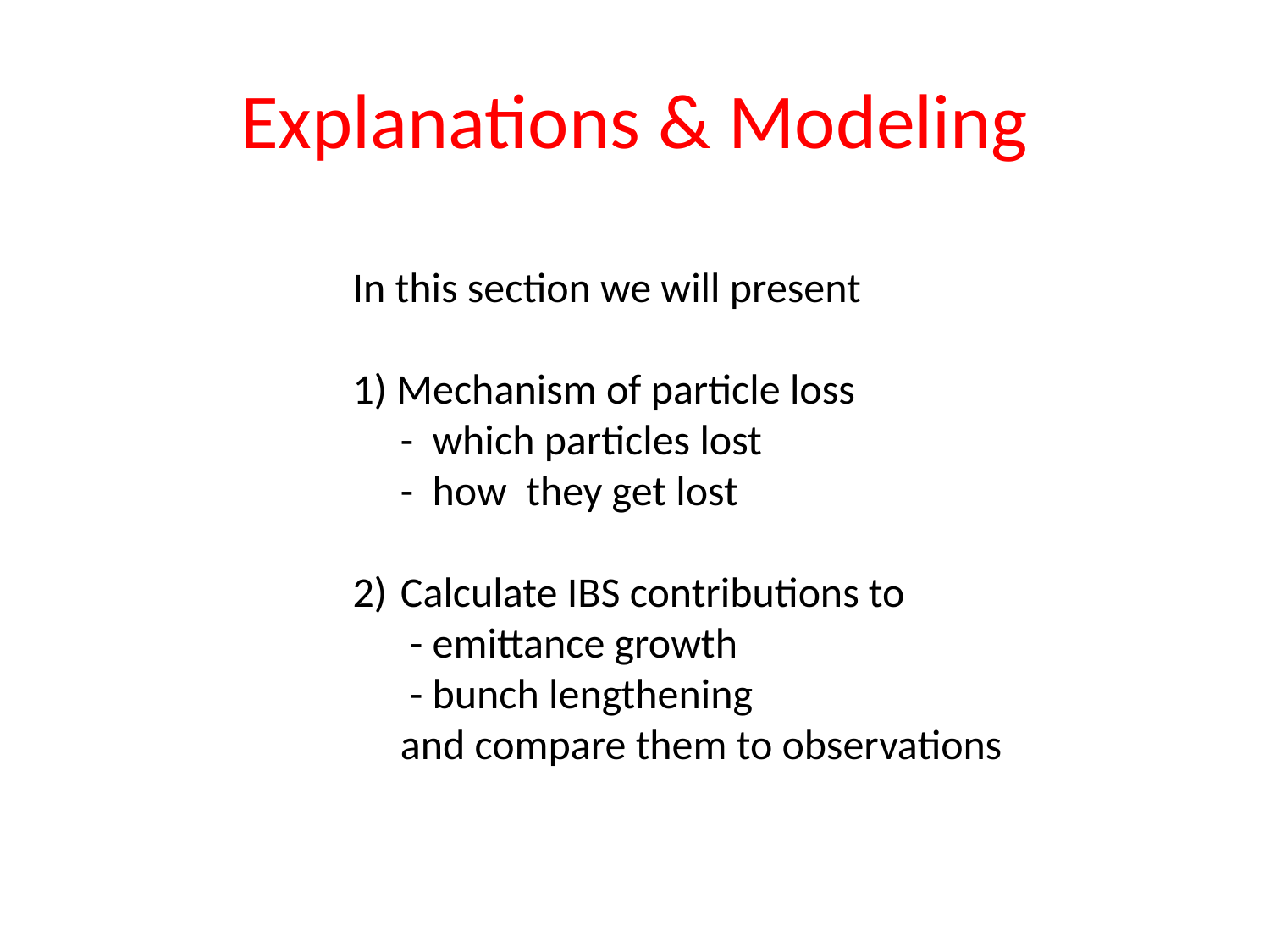

# Explanations & Modeling
In this section we will present

1) Mechanism of particle loss
     -  which particles lost
     -  how  they get lost

Calculate IBS contributions to
      - emittance growth
      - bunch lengthening
     and compare them to observations